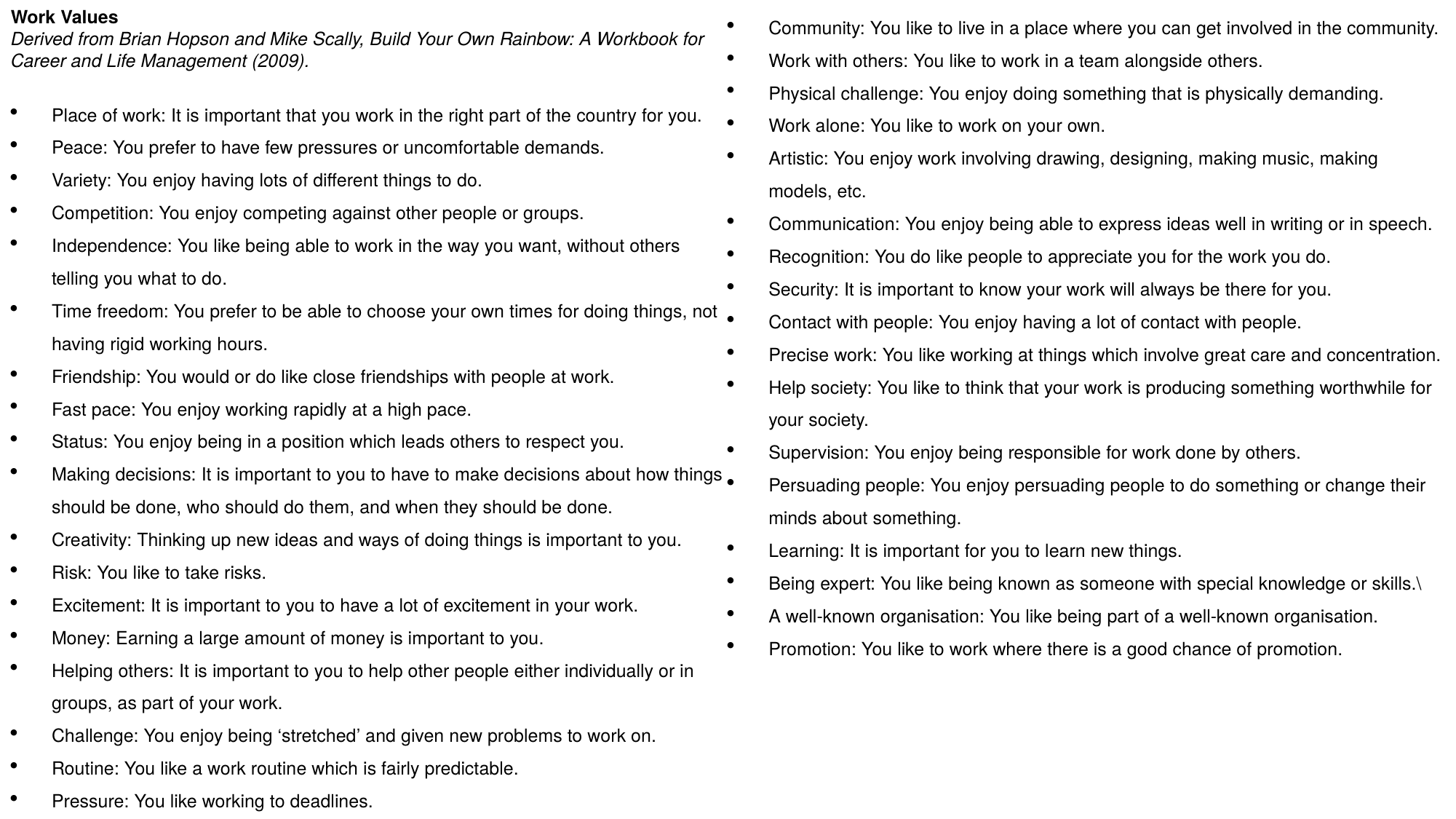

Work Values
Derived from Brian Hopson and Mike Scally, Build Your Own Rainbow: A Workbook for Career and Life Management (2009).

Place of work: It is important that you work in the right part of the country for you.
Peace: You prefer to have few pressures or uncomfortable demands.
Variety: You enjoy having lots of different things to do.
Competition: You enjoy competing against other people or groups.
Independence: You like being able to work in the way you want, without others telling you what to do.
Time freedom: You prefer to be able to choose your own times for doing things, not having rigid working hours.
Friendship: You would or do like close friendships with people at work.
Fast pace: You enjoy working rapidly at a high pace.
Status: You enjoy being in a position which leads others to respect you.
Making decisions: It is important to you to have to make decisions about how things should be done, who should do them, and when they should be done.
Creativity: Thinking up new ideas and ways of doing things is important to you.
Risk: You like to take risks.
Excitement: It is important to you to have a lot of excitement in your work.
Money: Earning a large amount of money is important to you.
Helping others: It is important to you to help other people either individually or in groups, as part of your work.
Challenge: You enjoy being ‘stretched’ and given new problems to work on.
Routine: You like a work routine which is fairly predictable.
Pressure: You like working to deadlines.
Community: You like to live in a place where you can get involved in the community.
Work with others: You like to work in a team alongside others.
Physical challenge: You enjoy doing something that is physically demanding.
Work alone: You like to work on your own.
Artistic: You enjoy work involving drawing, designing, making music, making models, etc.
Communication: You enjoy being able to express ideas well in writing or in speech.
Recognition: You do like people to appreciate you for the work you do.
Security: It is important to know your work will always be there for you.
Contact with people: You enjoy having a lot of contact with people.
Precise work: You like working at things which involve great care and concentration.
Help society: You like to think that your work is producing something worthwhile for your society.
Supervision: You enjoy being responsible for work done by others.
Persuading people: You enjoy persuading people to do something or change their minds about something.
Learning: It is important for you to learn new things.
Being expert: You like being known as someone with special knowledge or skills.\
A well-known organisation: You like being part of a well-known organisation.
Promotion: You like to work where there is a good chance of promotion.